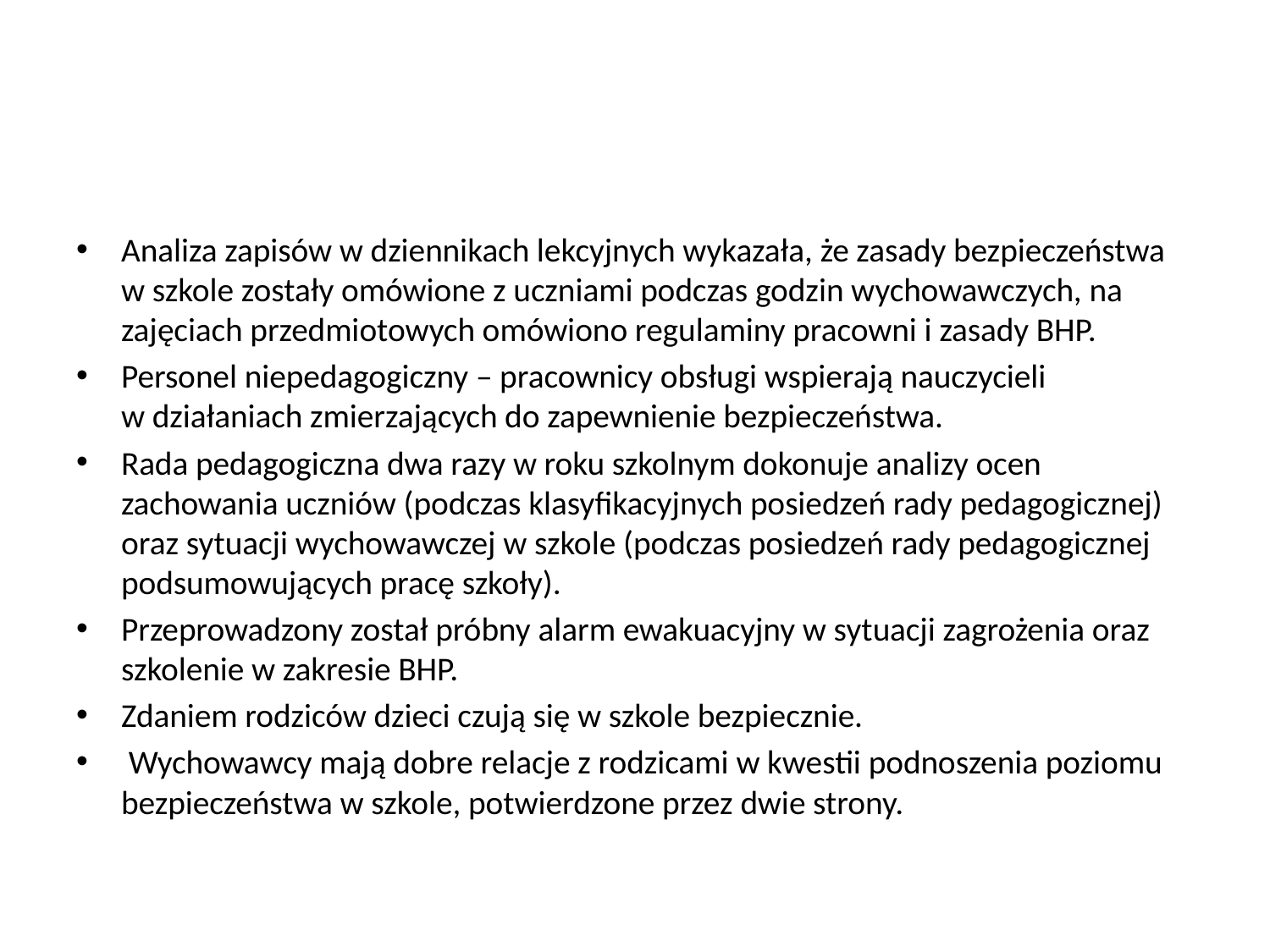

#
Analiza zapisów w dziennikach lekcyjnych wykazała, że zasady bezpieczeństwa
w szkole zostały omówione z uczniami podczas godzin wychowawczych, na zajęciach przedmiotowych omówiono regulaminy pracowni i zasady BHP.
Personel niepedagogiczny – pracownicy obsługi wspierają nauczycieli
w działaniach zmierzających do zapewnienie bezpieczeństwa.
Rada pedagogiczna dwa razy w roku szkolnym dokonuje analizy ocen zachowania uczniów (podczas klasyfikacyjnych posiedzeń rady pedagogicznej) oraz sytuacji wychowawczej w szkole (podczas posiedzeń rady pedagogicznej podsumowujących pracę szkoły).
Przeprowadzony został próbny alarm ewakuacyjny w sytuacji zagrożenia oraz szkolenie w zakresie BHP.
Zdaniem rodziców dzieci czują się w szkole bezpiecznie.
 Wychowawcy mają dobre relacje z rodzicami w kwestii podnoszenia poziomu bezpieczeństwa w szkole, potwierdzone przez dwie strony.